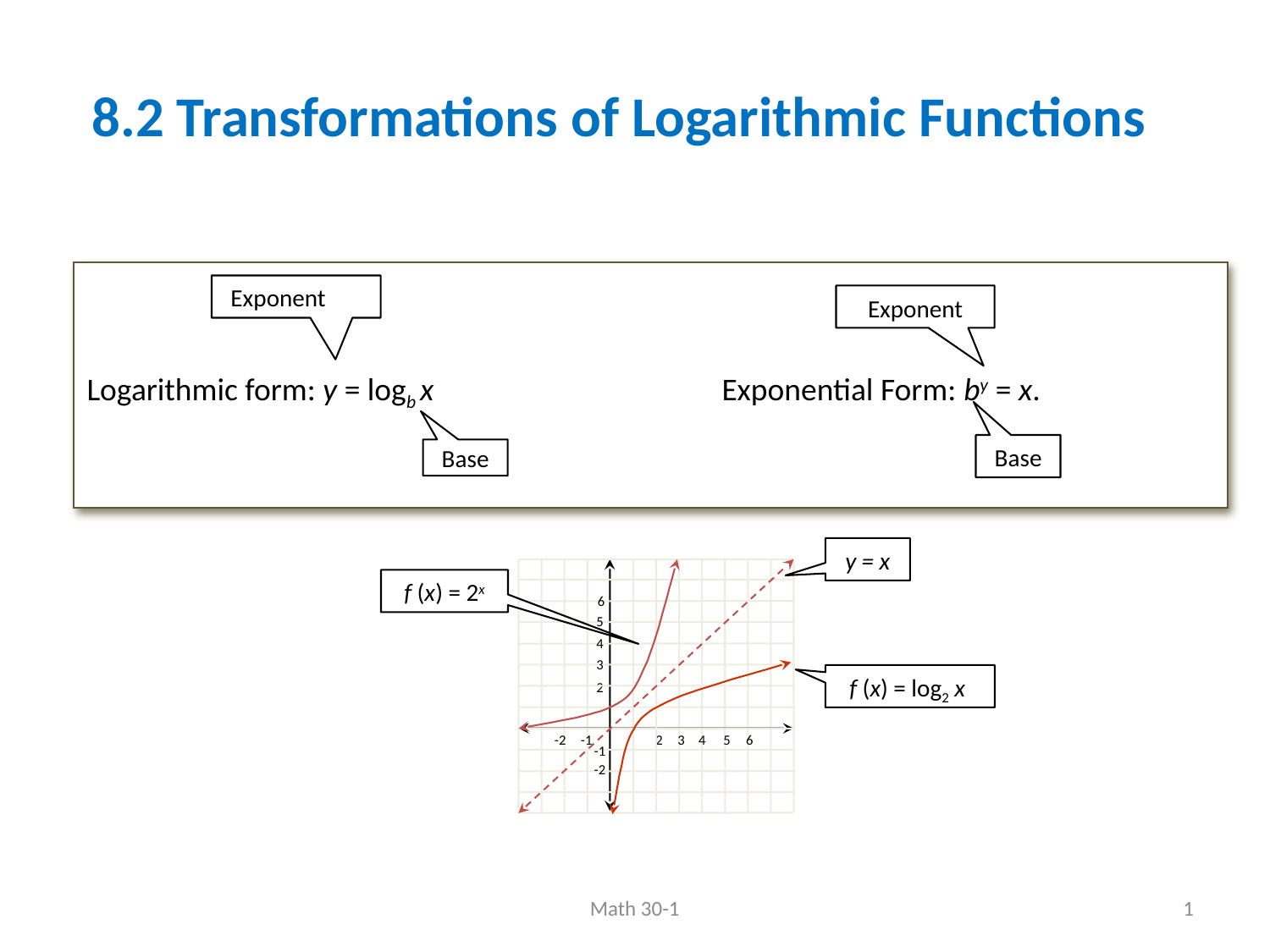

8.2 Transformations of Logarithmic Functions

Logarithmic form: y = logb x 			Exponential Form: by = x.

Exponent

Exponent

Base

Base

y = x

f (x) = 2x

6

5

4

3

f (x) = log2 x
2

-2
-1
2
3
4
5
6

-1

-2

Math 30-1
1